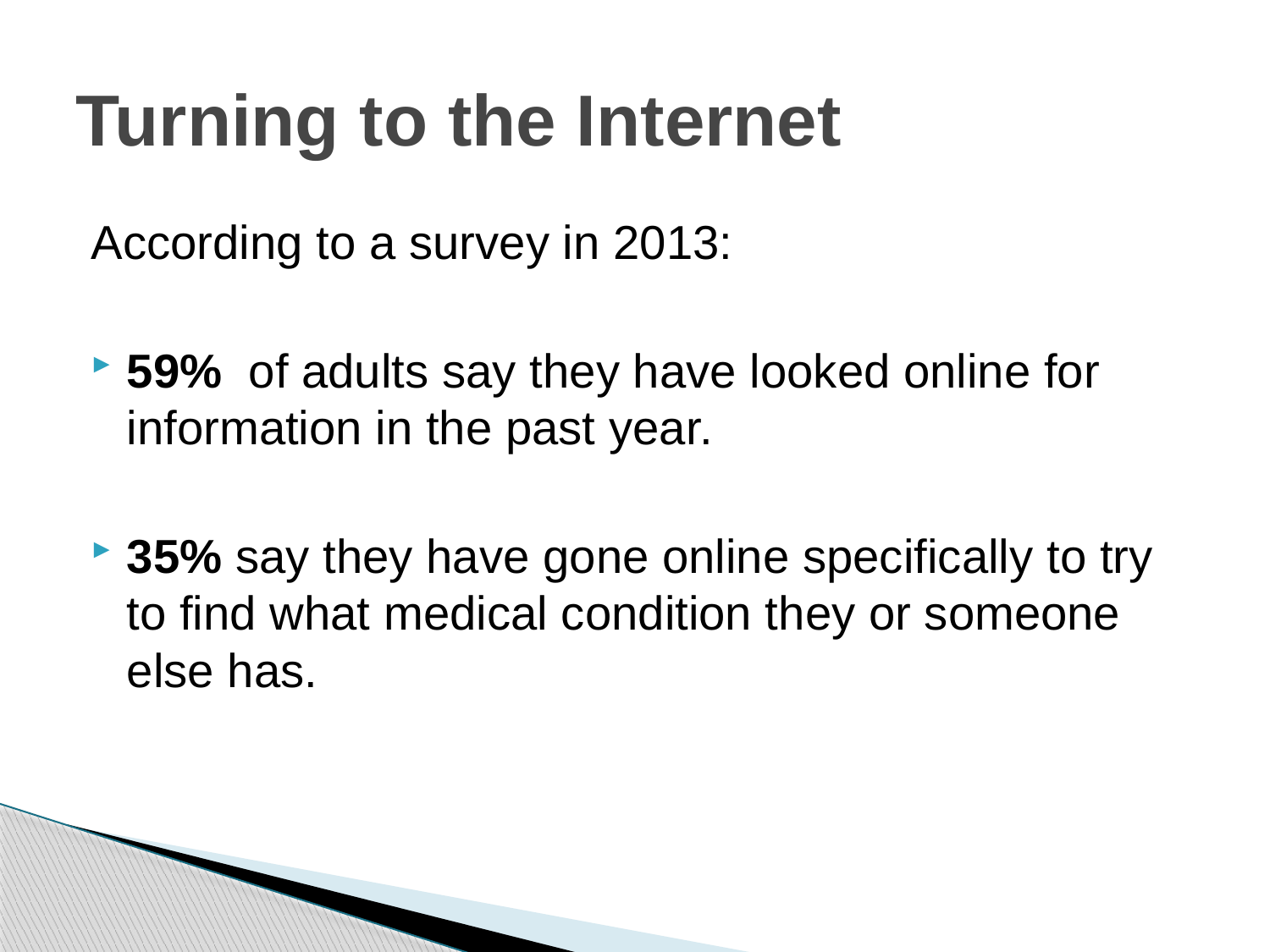

# Turning to the Internet
According to a survey in 2013:

59%  of adults say they have looked online for information in the past year.

35% say they have gone online specifically to try to find what medical condition they or someone else has.